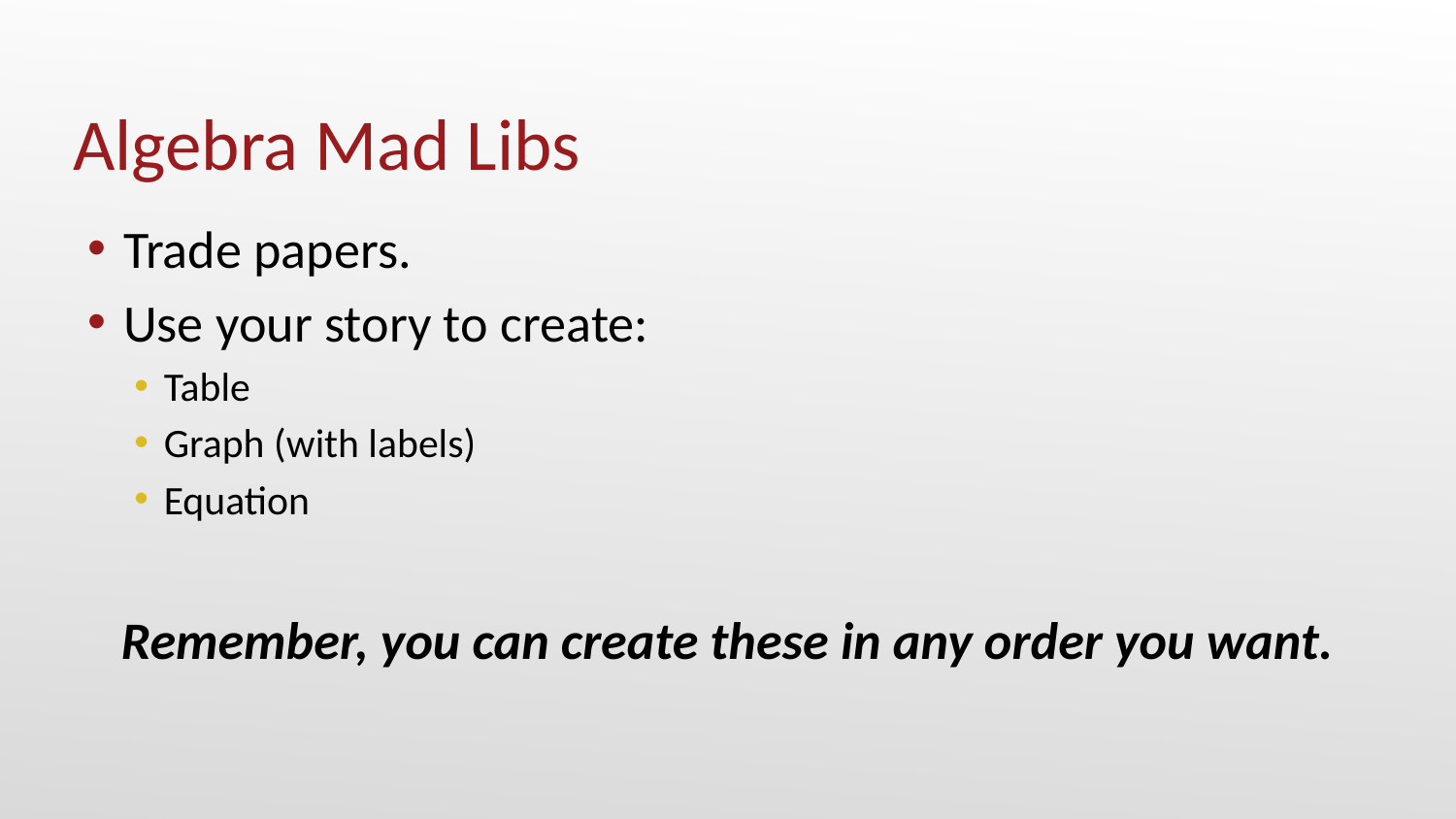

# Algebra Mad Libs
Trade papers.
Use your story to create:
Table
Graph (with labels)
Equation

Remember, you can create these in any order you want.